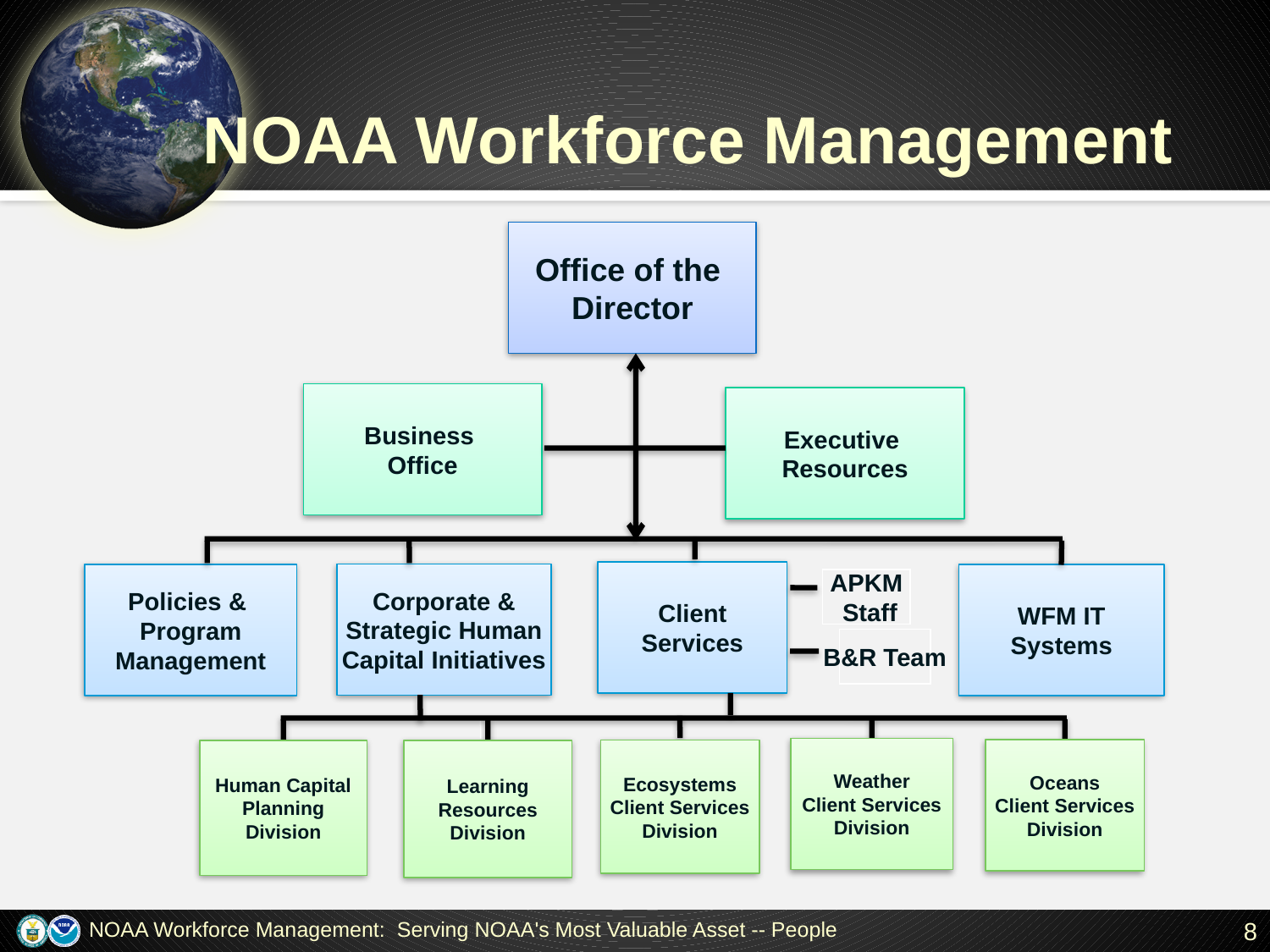

# NOAA Workforce Management
Office of the
Director

Business
Office
Executive
Resources

Client
Services
Corporate &
Strategic Human
Capital Initiatives
Policies &
Program
Management
WFM IT
Systems
APKM
 Staff

B&R Team

Weather
Client Services
Division
Oceans
Client Services
Division
Ecosystems
Client Services
Division
Human Capital
Planning
Division
Learning
Resources
Division
NOAA Workforce Management:  Serving NOAA's Most Valuable Asset -- People
8